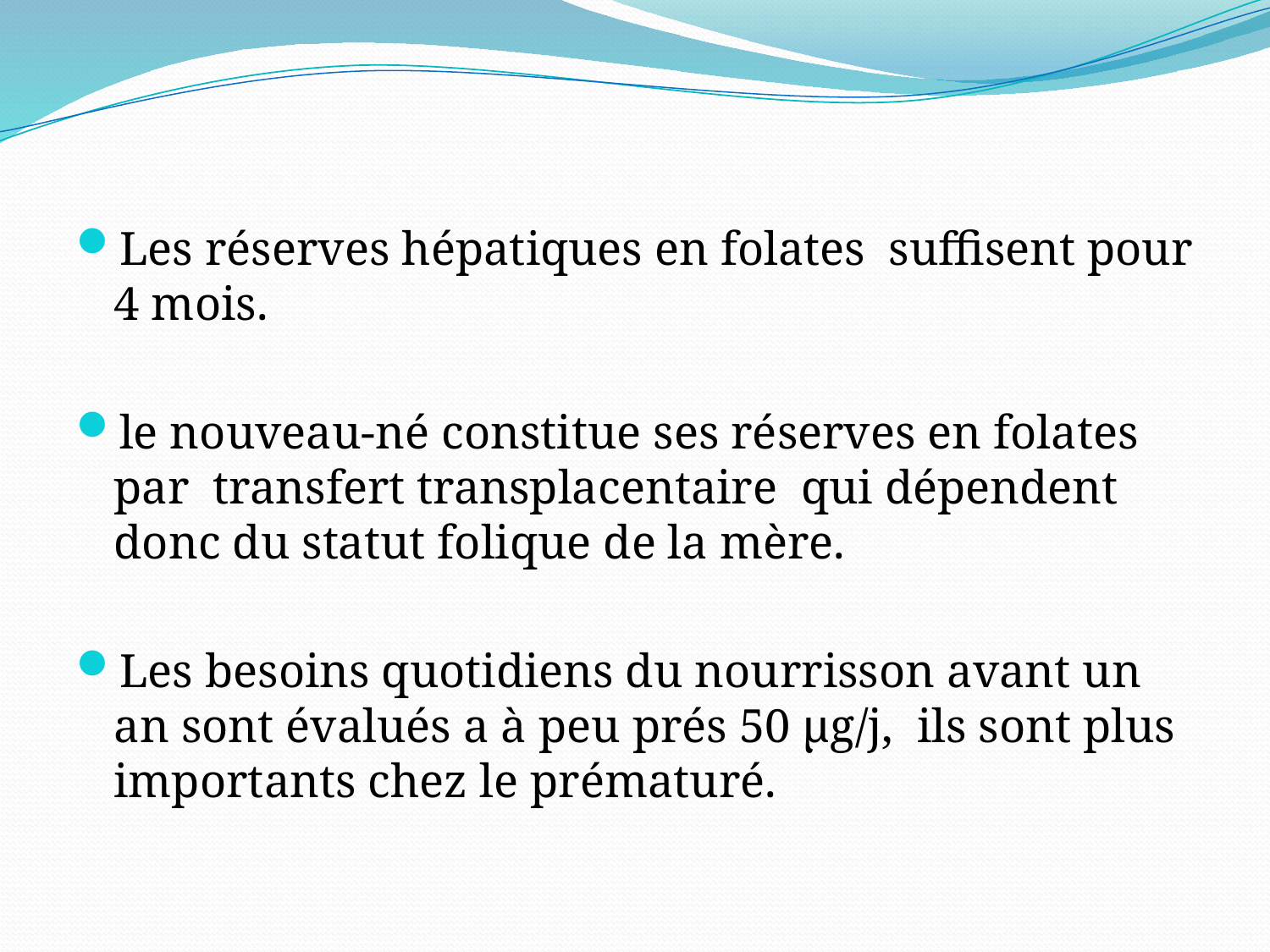

Les réserves hépatiques en folates  suffisent pour 4 mois.

le nouveau-né constitue ses réserves en folates par  transfert transplacentaire  qui dépendent donc du statut folique de la mère.

Les besoins quotidiens du nourrisson avant un an sont évalués a à peu prés 50 µg/j,  ils sont plus importants chez le prématuré.